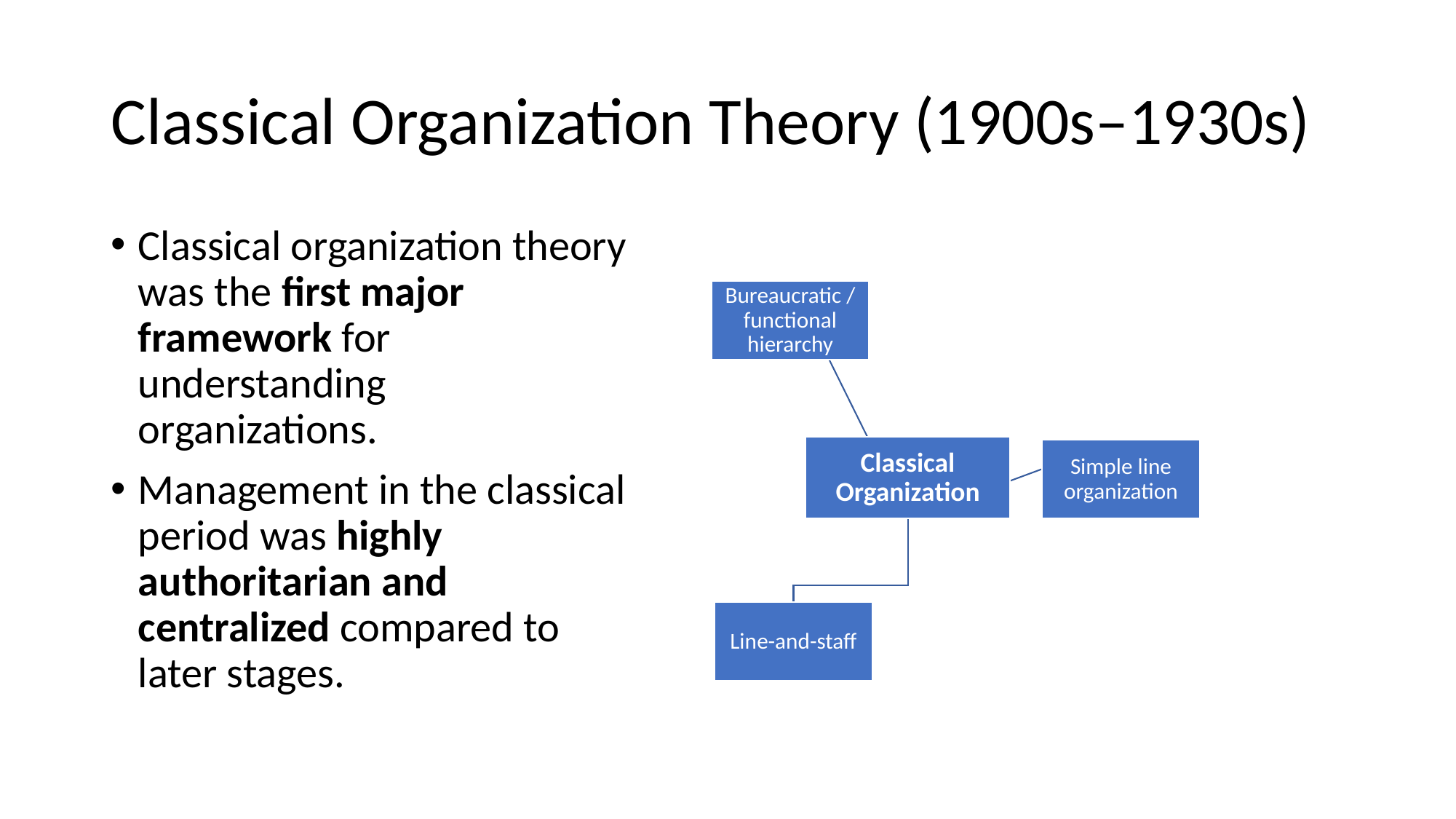

# Classical Organization Theory (1900s–1930s)

Classical organization theory was the first major framework for understanding organizations.
Management in the classical period was highly authoritarian and centralized compared to later stages.

Classical Organization
Bureaucratic / functional hierarchy
Simple line organization
Line-and-staff